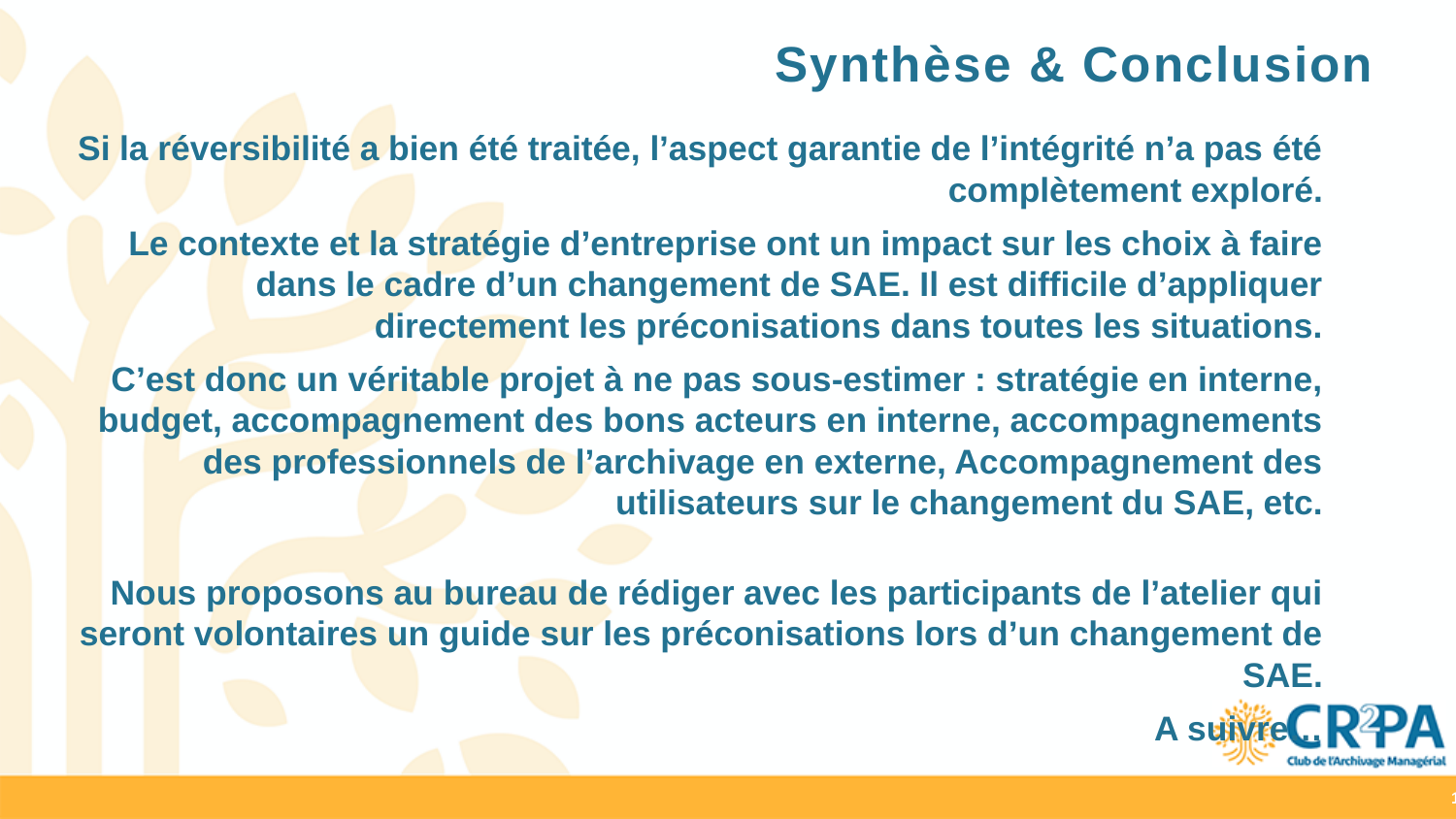

# Synthèse & Conclusion
Si la réversibilité a bien été traitée, l’aspect garantie de l’intégrité n’a pas été complètement exploré.
Le contexte et la stratégie d’entreprise ont un impact sur les choix à faire dans le cadre d’un changement de SAE. Il est difficile d’appliquer directement les préconisations dans toutes les situations.
C’est donc un véritable projet à ne pas sous-estimer : stratégie en interne, budget, accompagnement des bons acteurs en interne, accompagnements des professionnels de l’archivage en externe, Accompagnement des utilisateurs sur le changement du SAE, etc.

Nous proposons au bureau de rédiger avec les participants de l’atelier qui seront volontaires un guide sur les préconisations lors d’un changement de SAE.
A suivre…